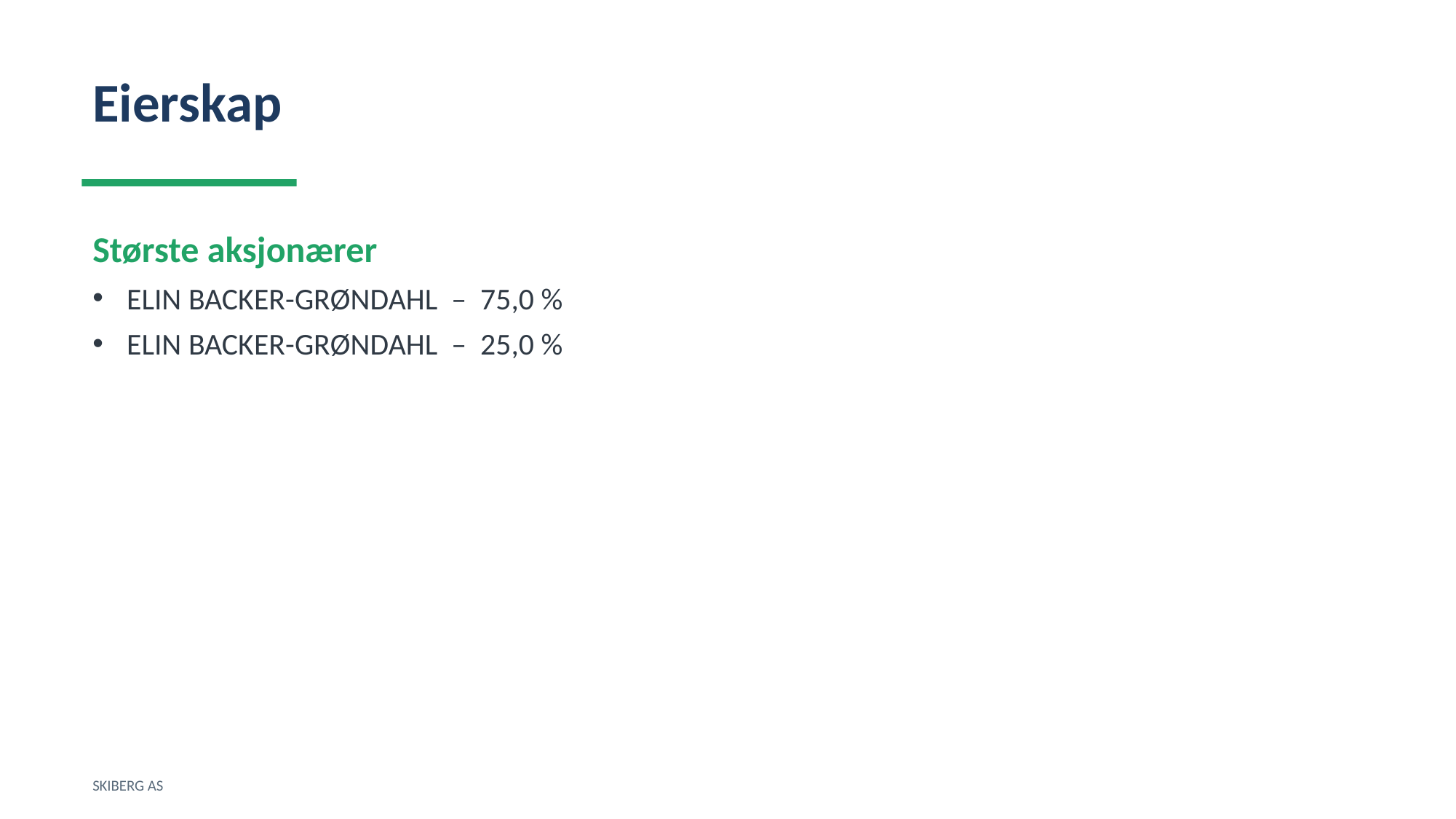

Eierskap

Største aksjonærer
ELIN BACKER-GRØNDAHL  –  75,0 %
ELIN BACKER-GRØNDAHL  –  25,0 %
SKIBERG AS